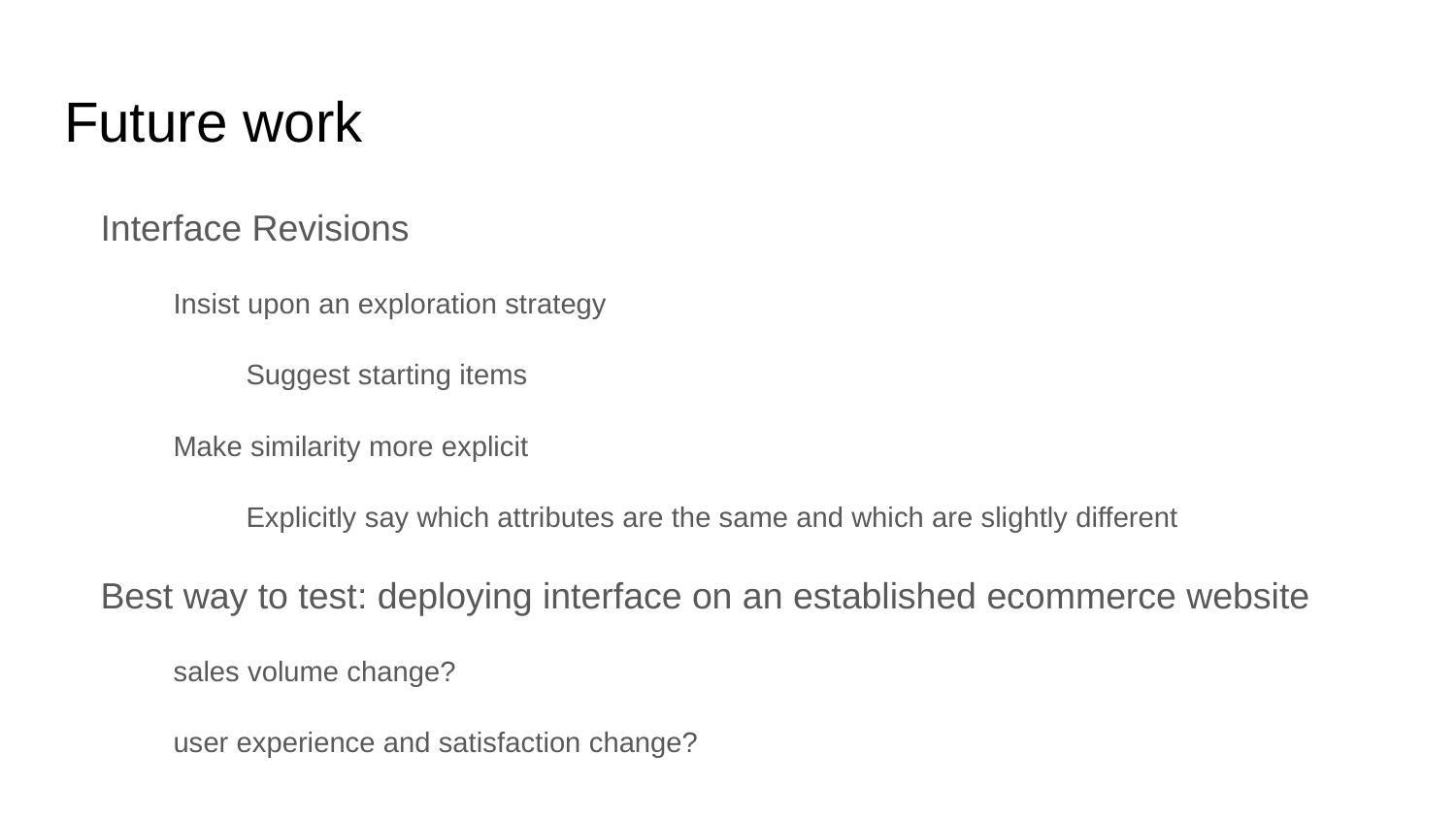

# Future work
Interface Revisions
Insist upon an exploration strategy
Suggest starting items
Make similarity more explicit
Explicitly say which attributes are the same and which are slightly different
Best way to test: deploying interface on an established ecommerce website
sales volume change?
user experience and satisfaction change?